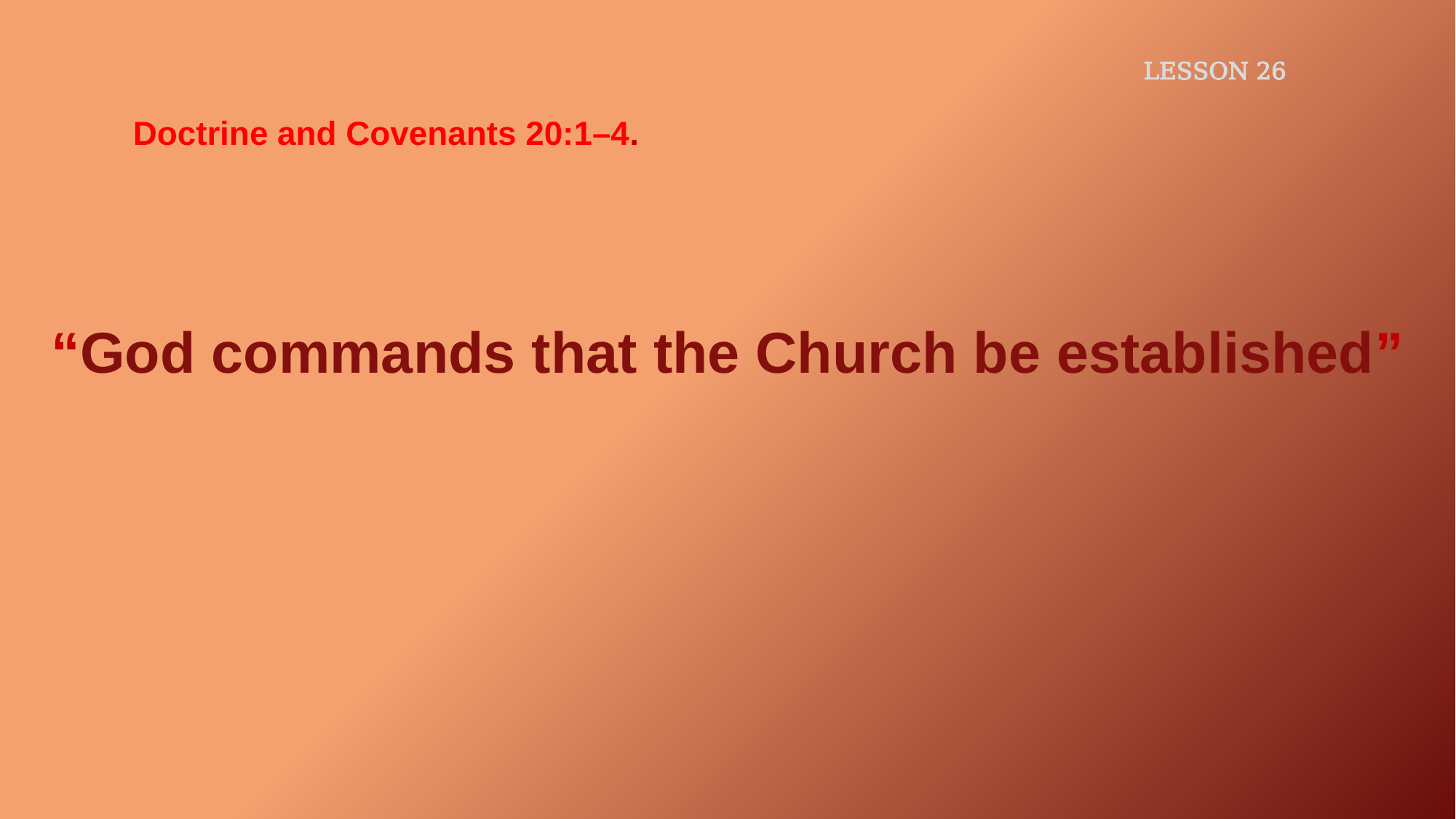

LESSON 26
Doctrine and Covenants 20:1–4.
“God commands that the Church be established”